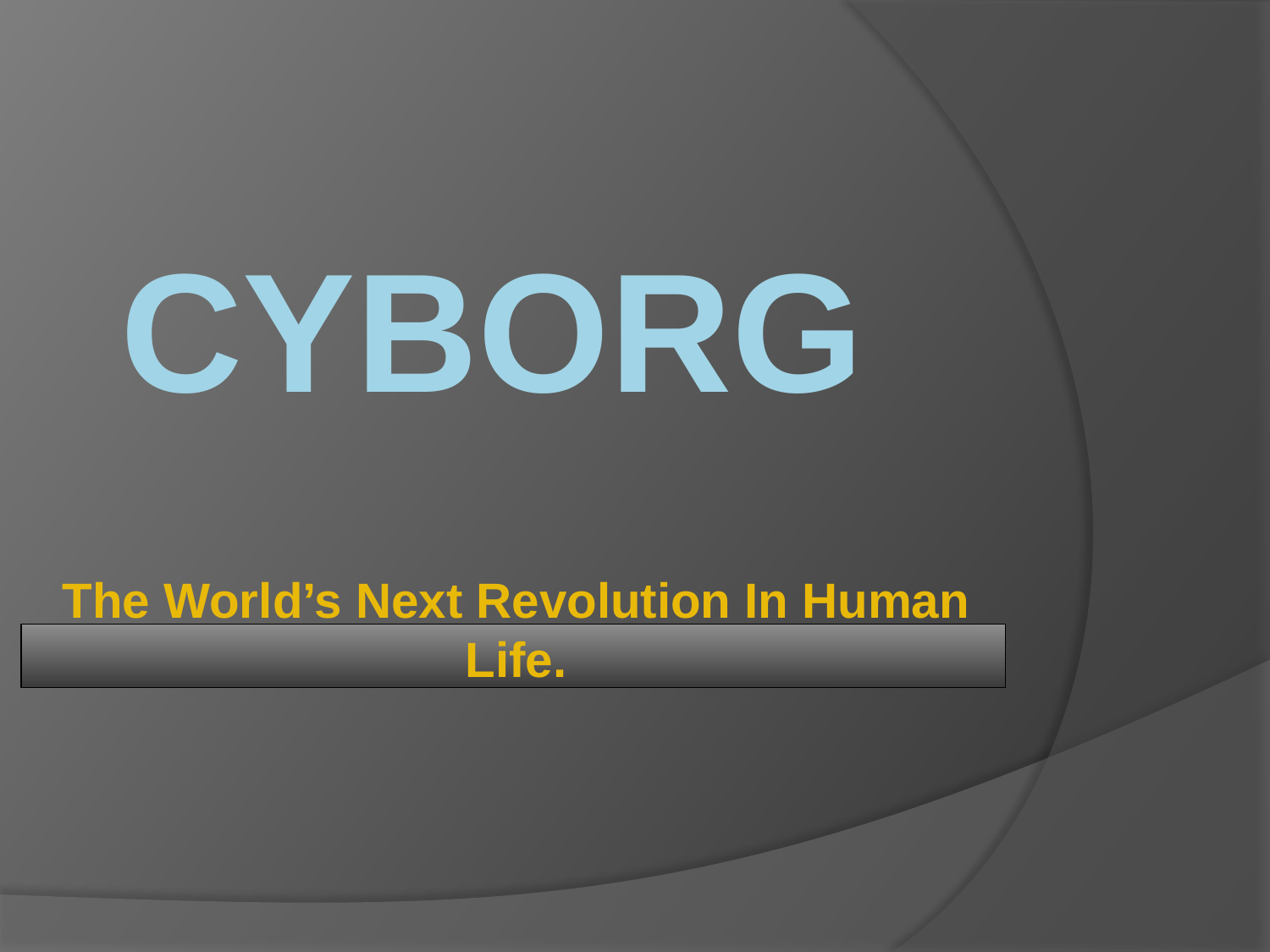

# Cyborg
The World’s Next Revolution In Human Life.